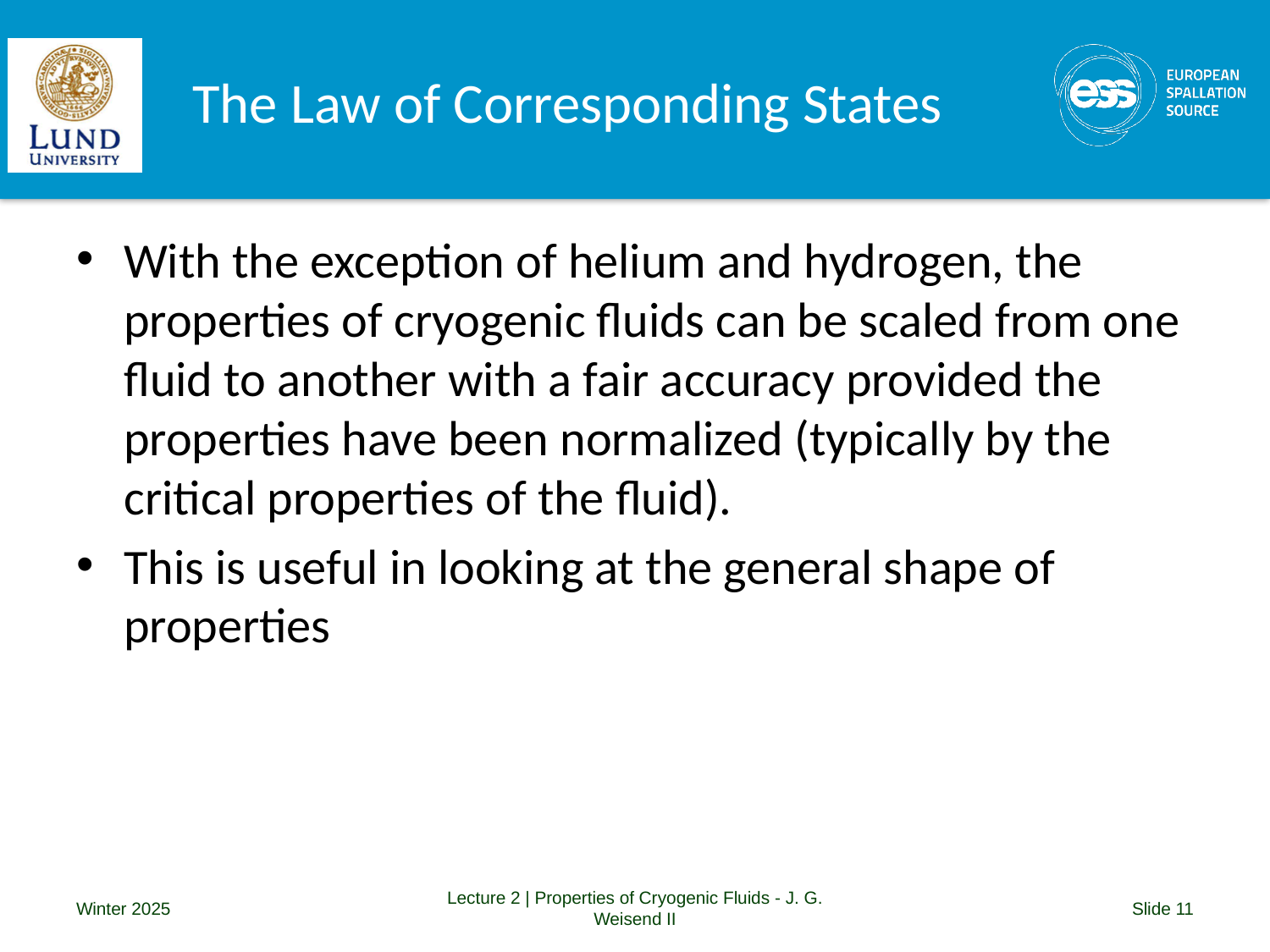

# The Law of Corresponding States
With the exception of helium and hydrogen, the properties of cryogenic fluids can be scaled from one fluid to another with a fair accuracy provided the properties have been normalized (typically by the critical properties of the fluid).
This is useful in looking at the general shape of properties
Winter 2025
Lecture 2 | Properties of Cryogenic Fluids - J. G. Weisend II
Slide 11